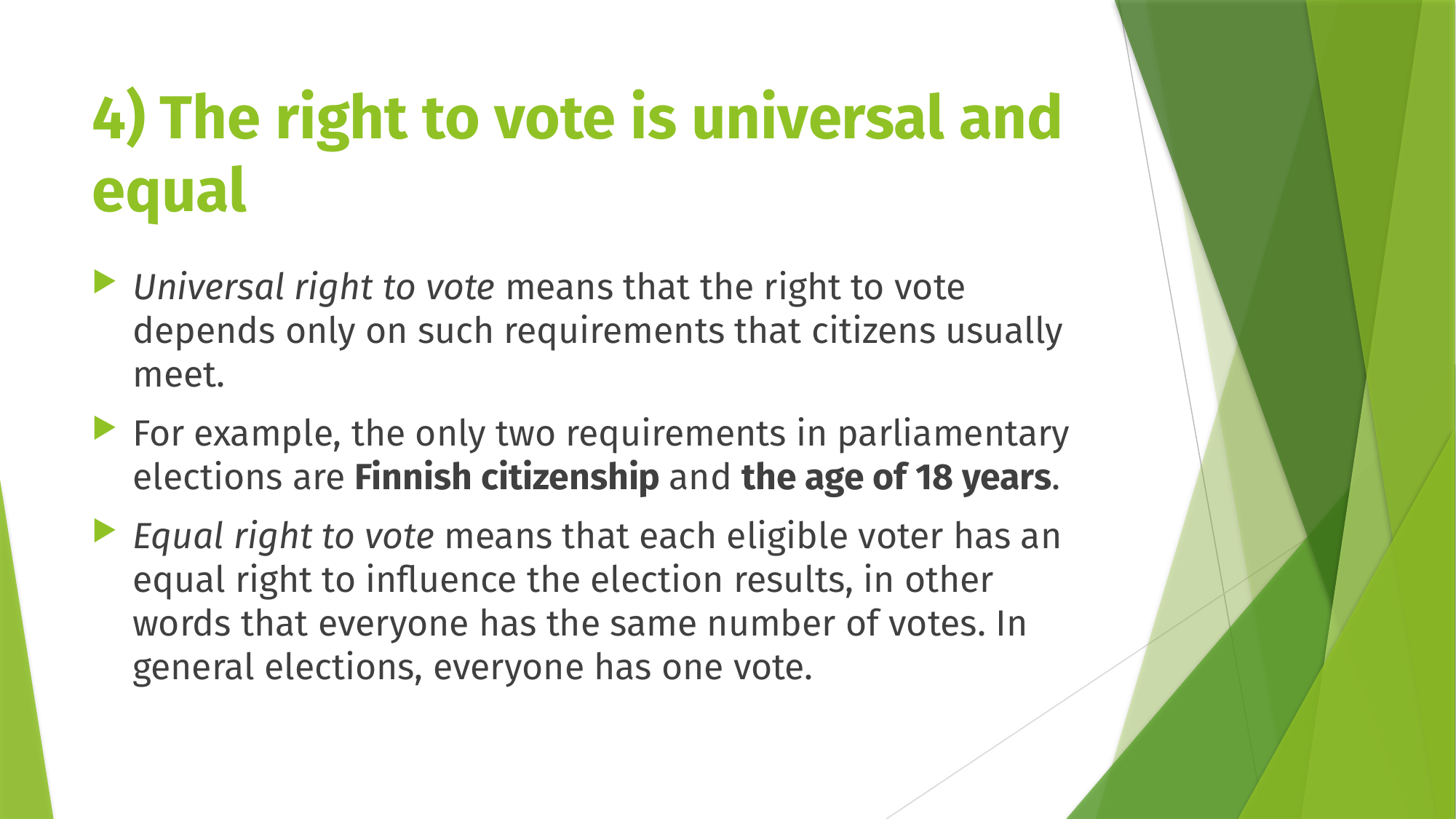

# 4) The right to vote is universal and equal
Universal right to vote means that the right to vote depends only on such requirements that citizens usually meet.
For example, the only two requirements in parliamentary elections are Finnish citizenship and the age of 18 years.
Equal right to vote means that each eligible voter has an equal right to influence the election results, in other words that everyone has the same number of votes. In general elections, everyone has one vote.